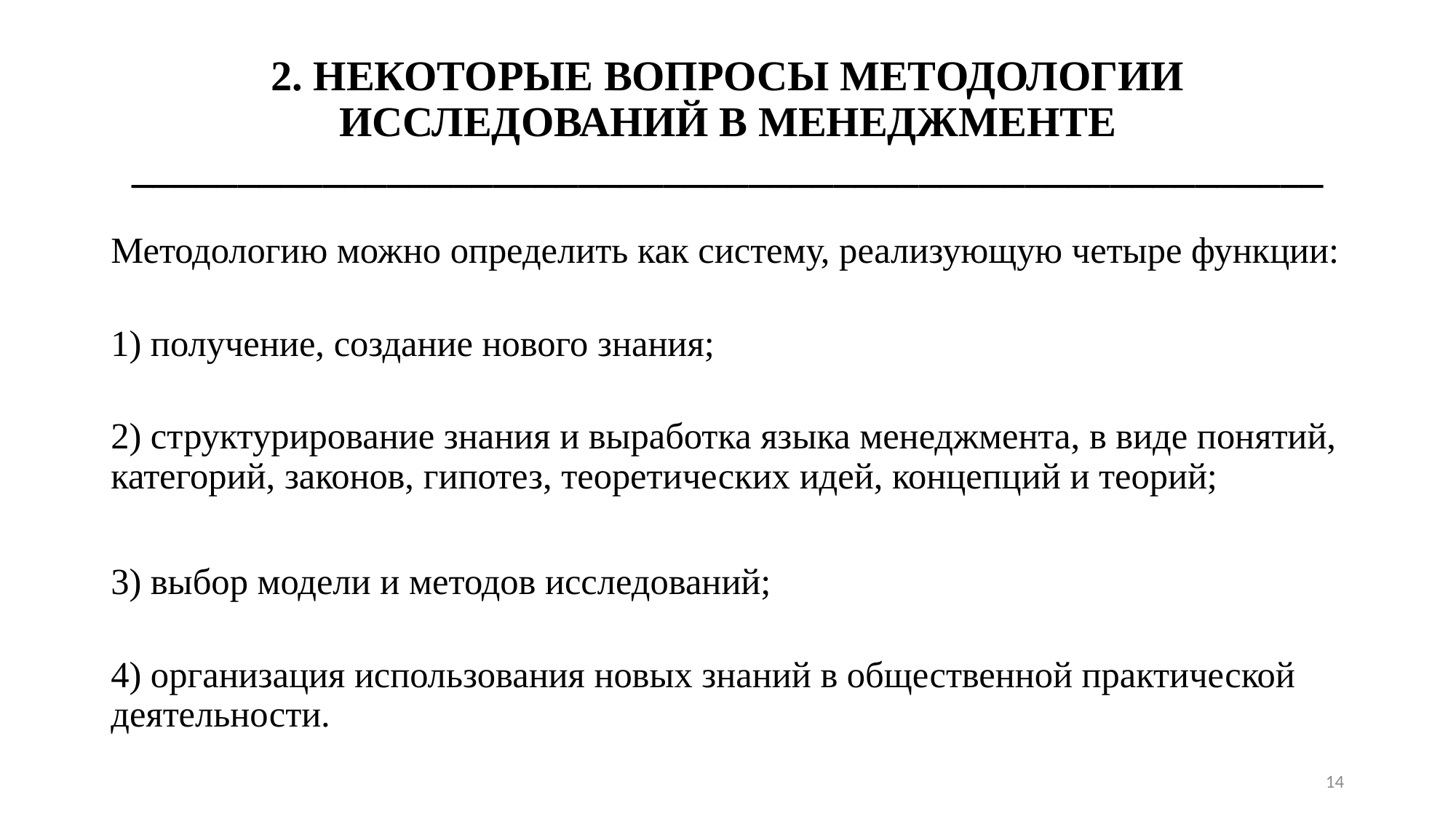

# 2. НЕКОТОРЫЕ ВОПРОСЫ МЕТОДОЛОГИИ ИССЛЕДОВАНИЙ В МЕНЕДЖМЕНТЕ ________________________________________________________
Методологию можно определить как систему, реализующую четыре функции:
1) получение, создание нового знания;
2) структурирование знания и выработка языка менеджмента, в виде понятий, категорий, законов, гипотез, теоретических идей, концепций и теорий;

3) выбор модели и методов исследований;
4) организация использования новых знаний в общественной практической деятельности.

14